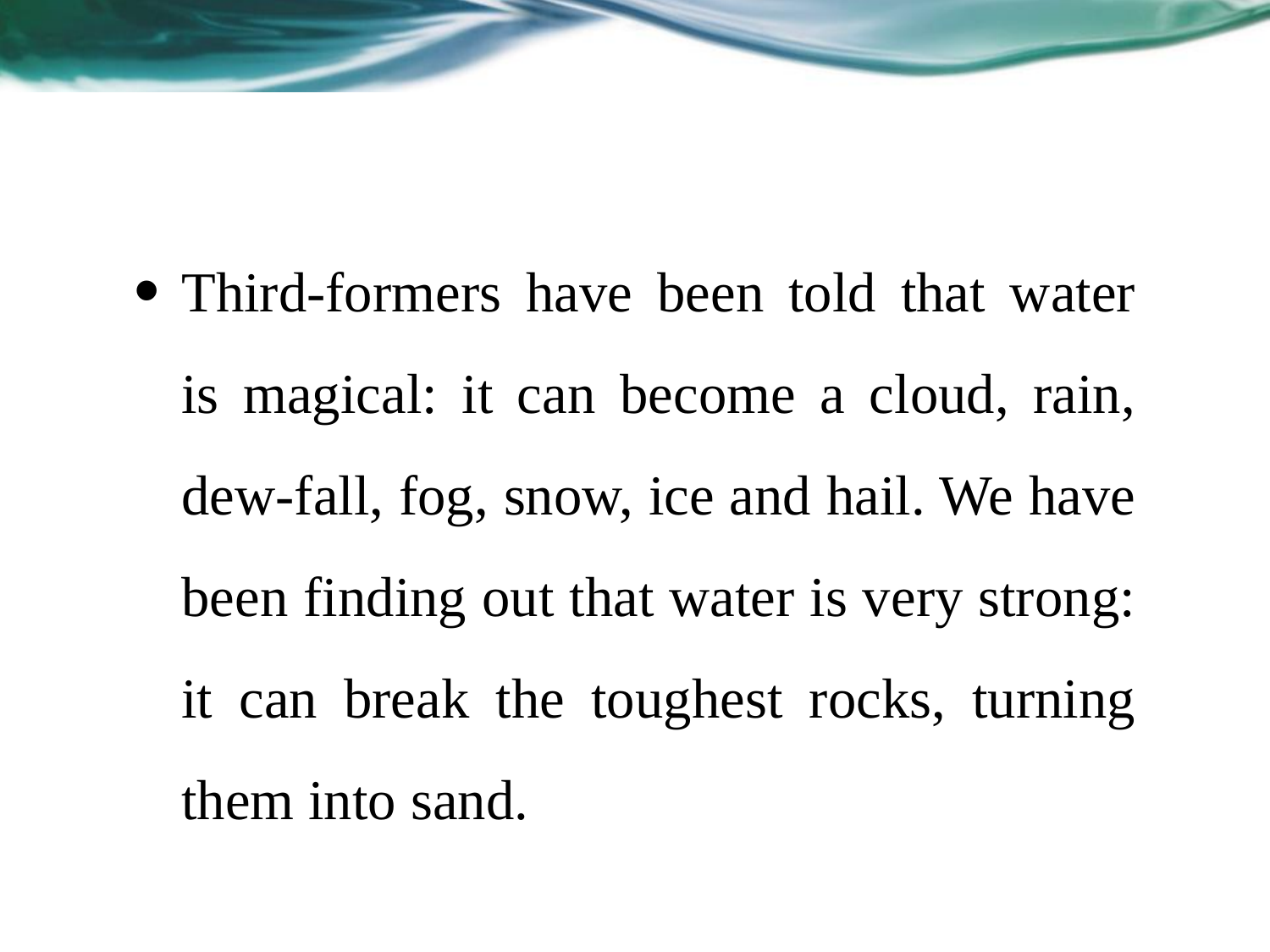

Third-formers have been told that water is magical: it can become a cloud, rain, dew-fall, fog, snow, ice and hail. We have been finding out that water is very strong: it can break the toughest rocks, turning them into sand.
#